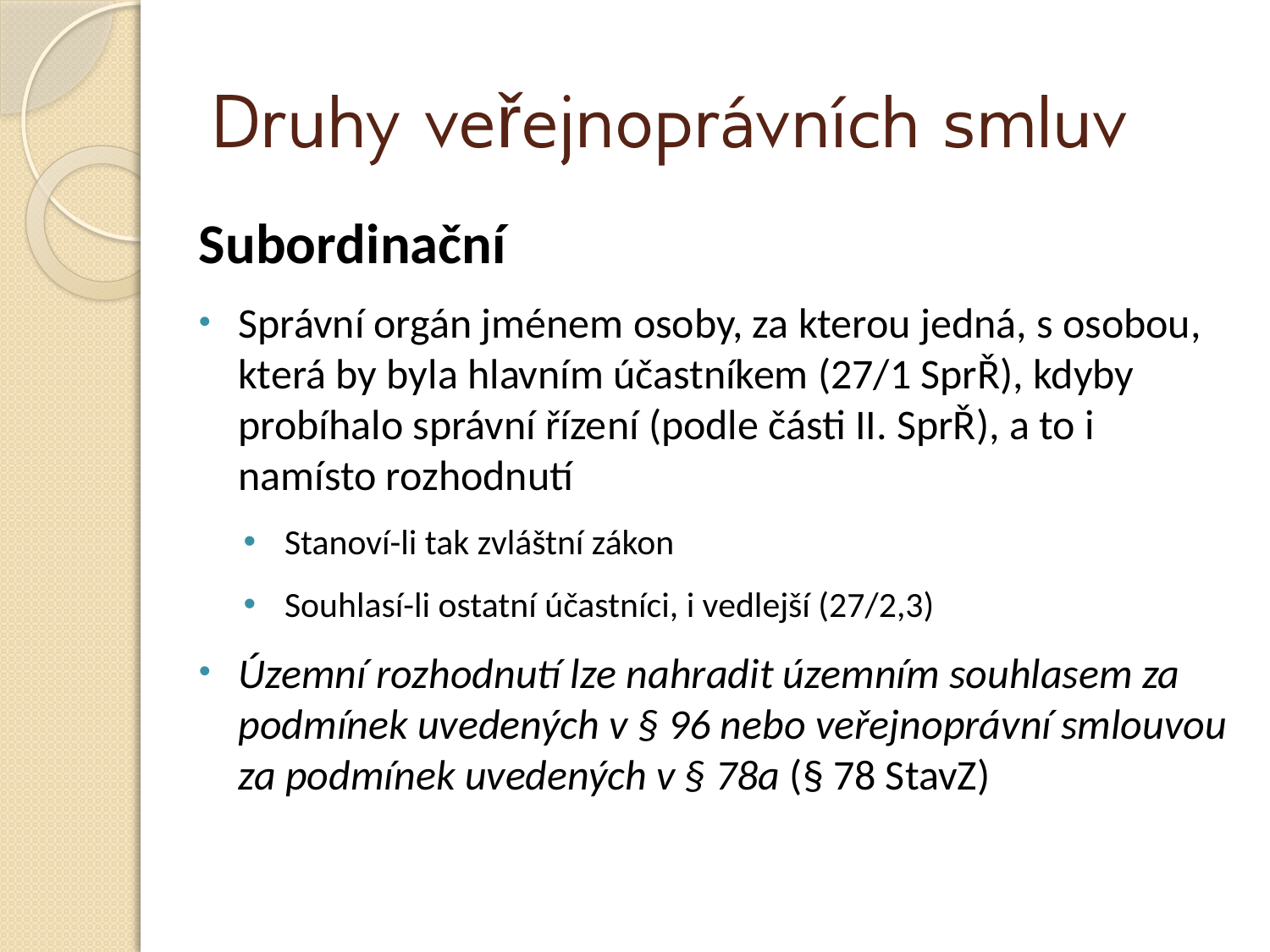

# Druhy veřejnoprávních smluv
Subordinační
Správní orgán jménem osoby, za kterou jedná, s osobou, která by byla hlavním účastníkem (27/1 SprŘ), kdyby probíhalo správní řízení (podle části II. SprŘ), a to i namísto rozhodnutí
 Stanoví-li tak zvláštní zákon
 Souhlasí-li ostatní účastníci, i vedlejší (27/2,3)
Územní rozhodnutí lze nahradit územním souhlasem za podmínek uvedených v § 96 nebo veřejnoprávní smlouvou za podmínek uvedených v § 78a (§ 78 StavZ)